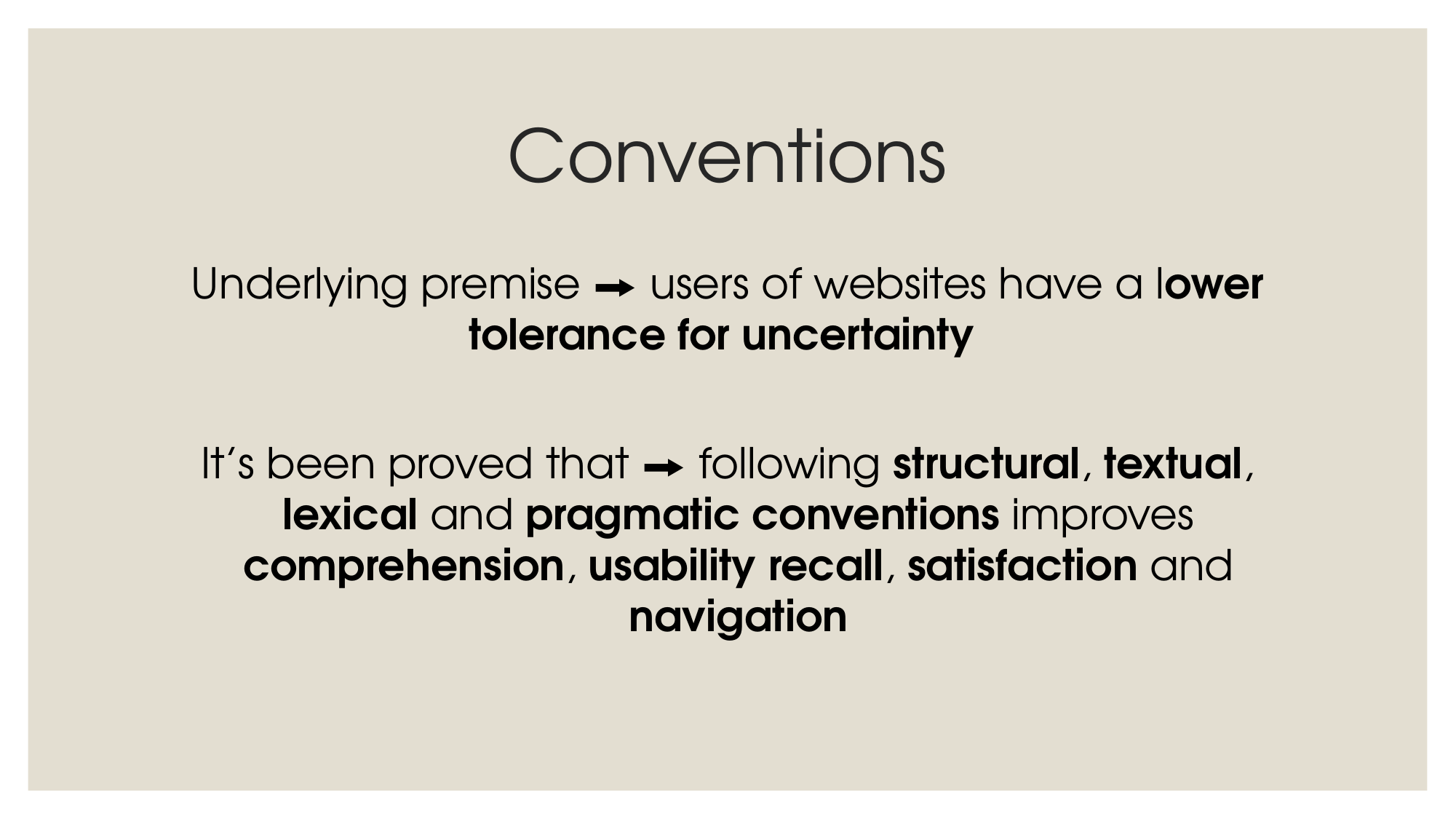

# Conventions
Underlying premise ➡️ users of websites have a lower tolerance for uncertainty

It’s been proved that ➡️ following structural, textual, lexical and pragmatic conventions improves comprehension, usability recall, satisfaction and navigation